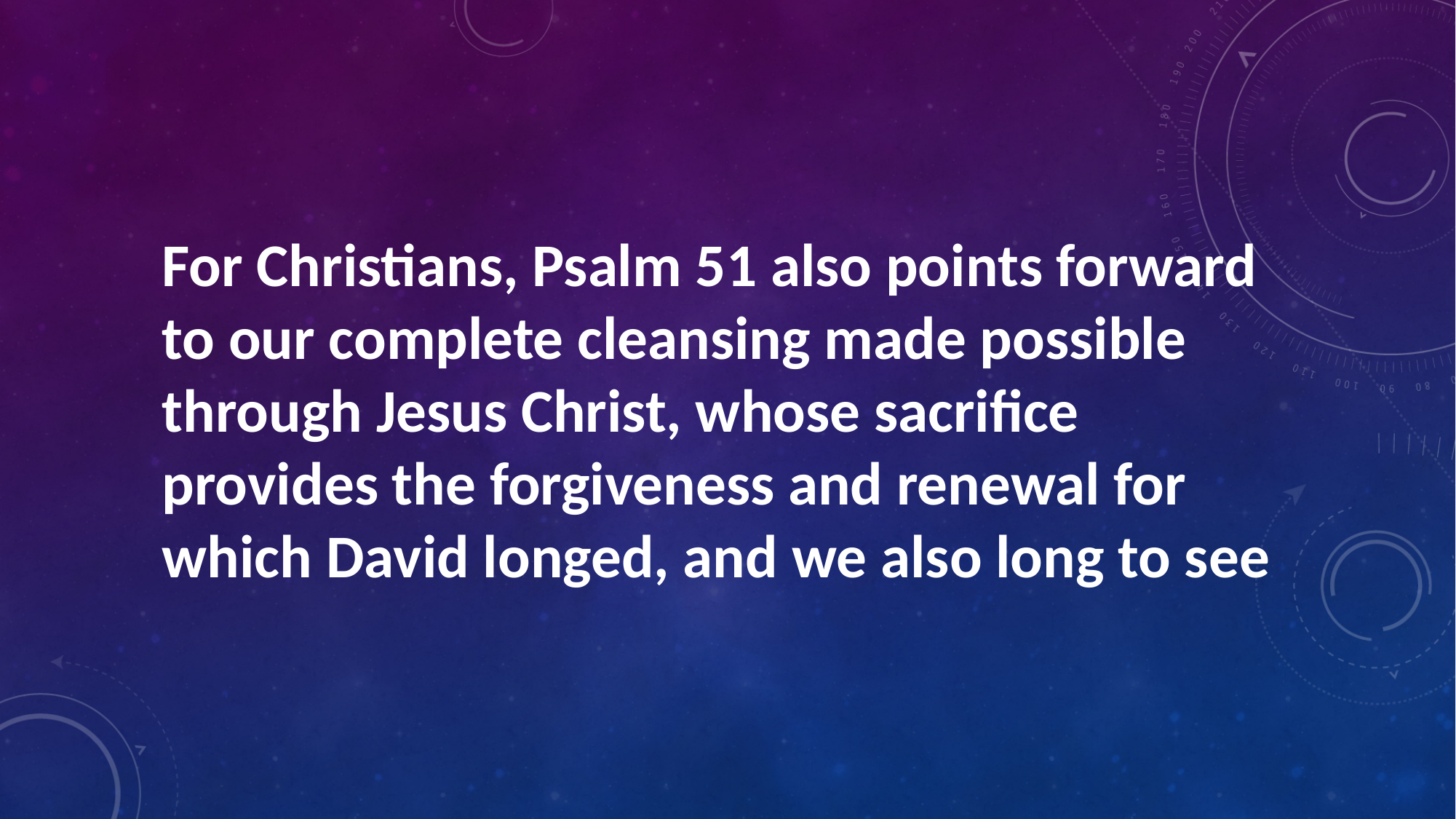

For Christians, Psalm 51 also points forward to our complete cleansing made possible through Jesus Christ, whose sacrifice provides the forgiveness and renewal for which David longed, and we also long to see